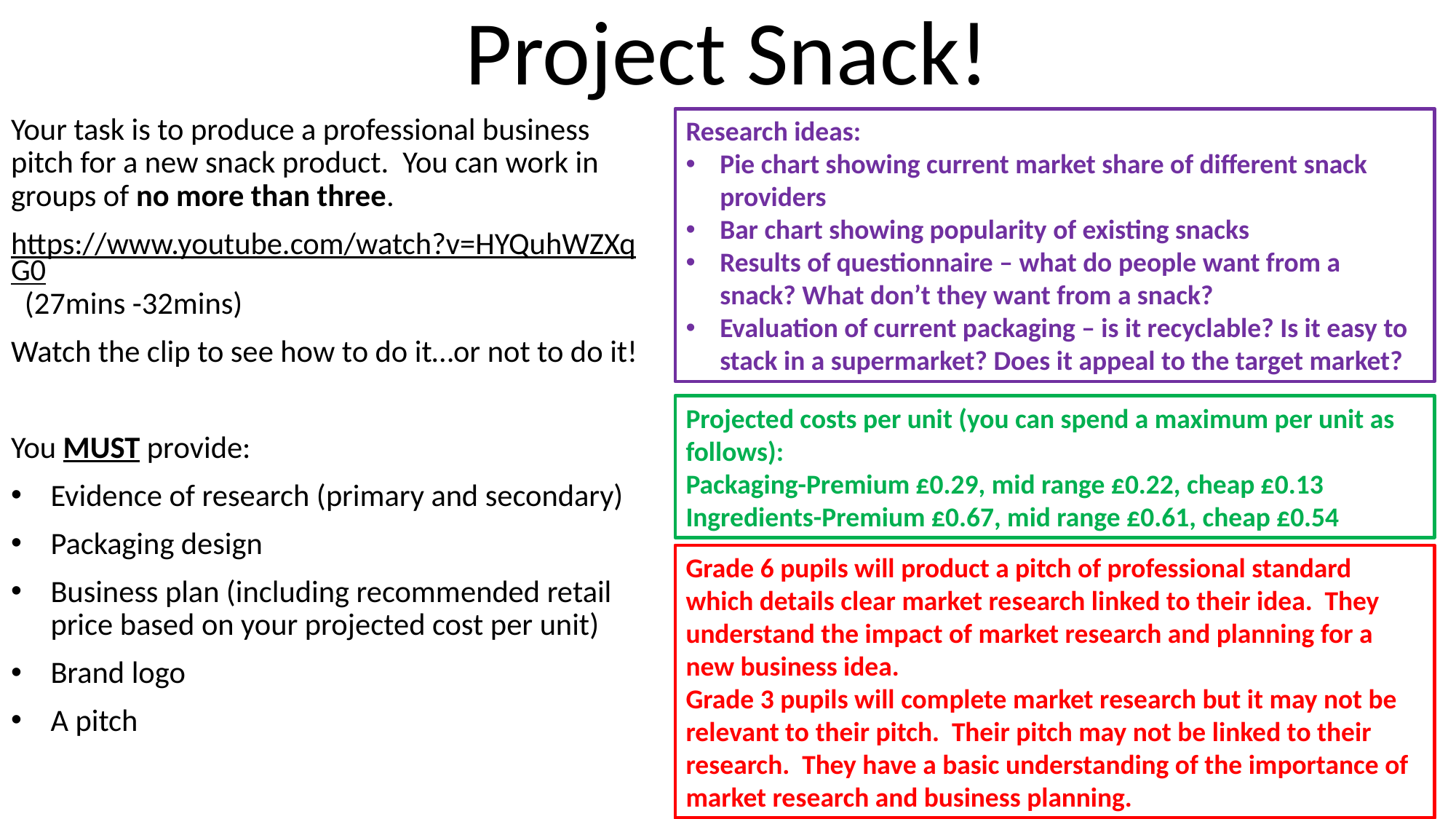

# Project Snack!
Your task is to produce a professional business pitch for a new snack product.  You can work in groups of no more than three.
https://www.youtube.com/watch?v=HYQuhWZXqG0  (27mins -32mins)
Watch the clip to see how to do it…or not to do it!

You MUST provide:
Evidence of research (primary and secondary)
Packaging design
Business plan (including recommended retail price based on your projected cost per unit)
Brand logo
A pitch

Research ideas:
Pie chart showing current market share of different snack providers
Bar chart showing popularity of existing snacks
Results of questionnaire – what do people want from a snack? What don’t they want from a snack?
Evaluation of current packaging – is it recyclable? Is it easy to stack in a supermarket? Does it appeal to the target market?
Projected costs per unit (you can spend a maximum per unit as follows):
Packaging-Premium £0.29, mid range £0.22, cheap £0.13
Ingredients-Premium £0.67, mid range £0.61, cheap £0.54
Grade 6 pupils will product a pitch of professional standard which details clear market research linked to their idea.  They understand the impact of market research and planning for a new business idea.
Grade 3 pupils will complete market research but it may not be relevant to their pitch.  Their pitch may not be linked to their research.  They have a basic understanding of the importance of market research and business planning.